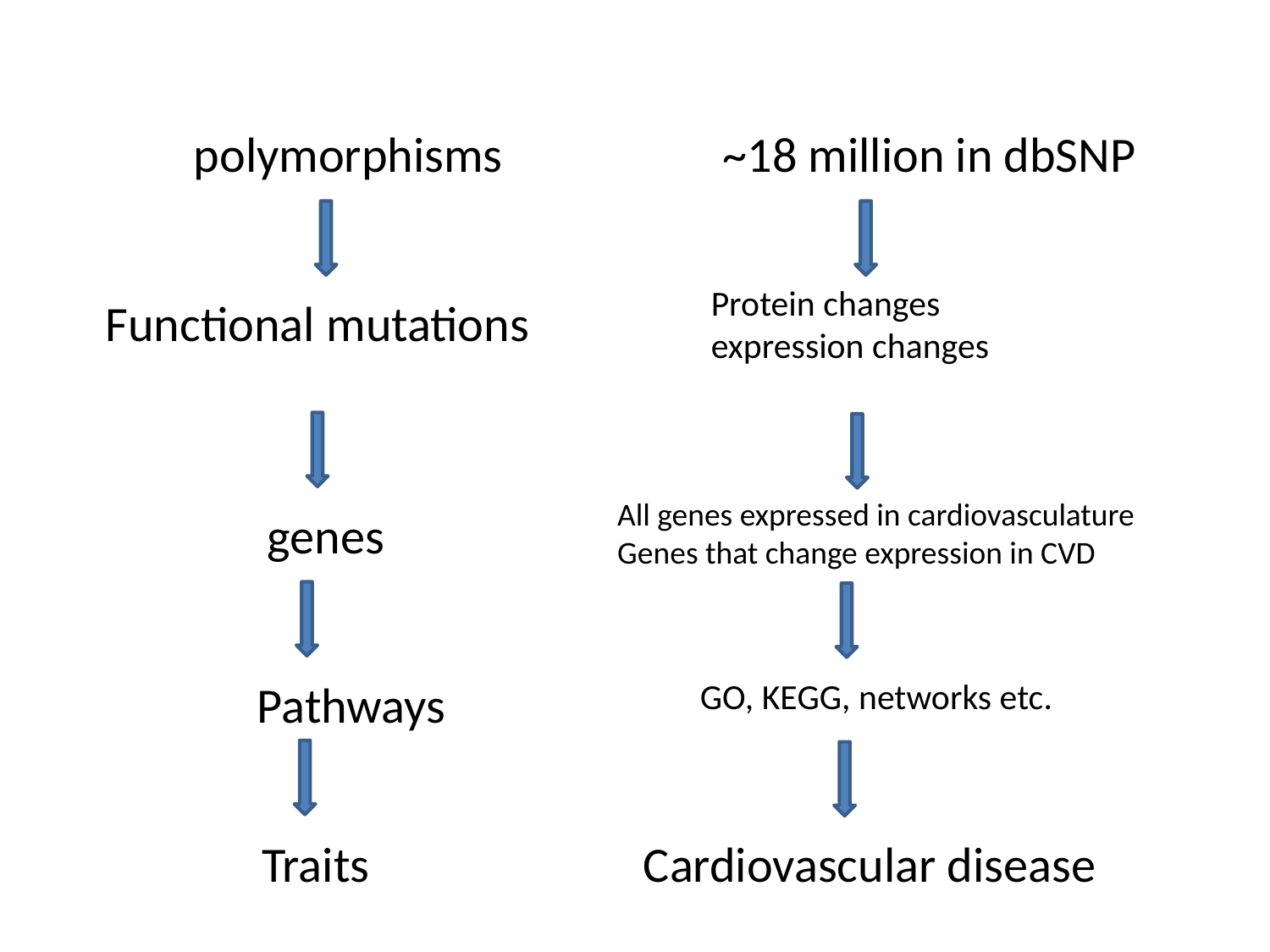

polymorphisms
~18 million in dbSNP

Protein changes
expression changes
Functional mutations

All genes expressed in cardiovasculature
Genes that change expression in CVD
genes

Pathways
GO, KEGG, networks etc.

Traits
Cardiovascular disease